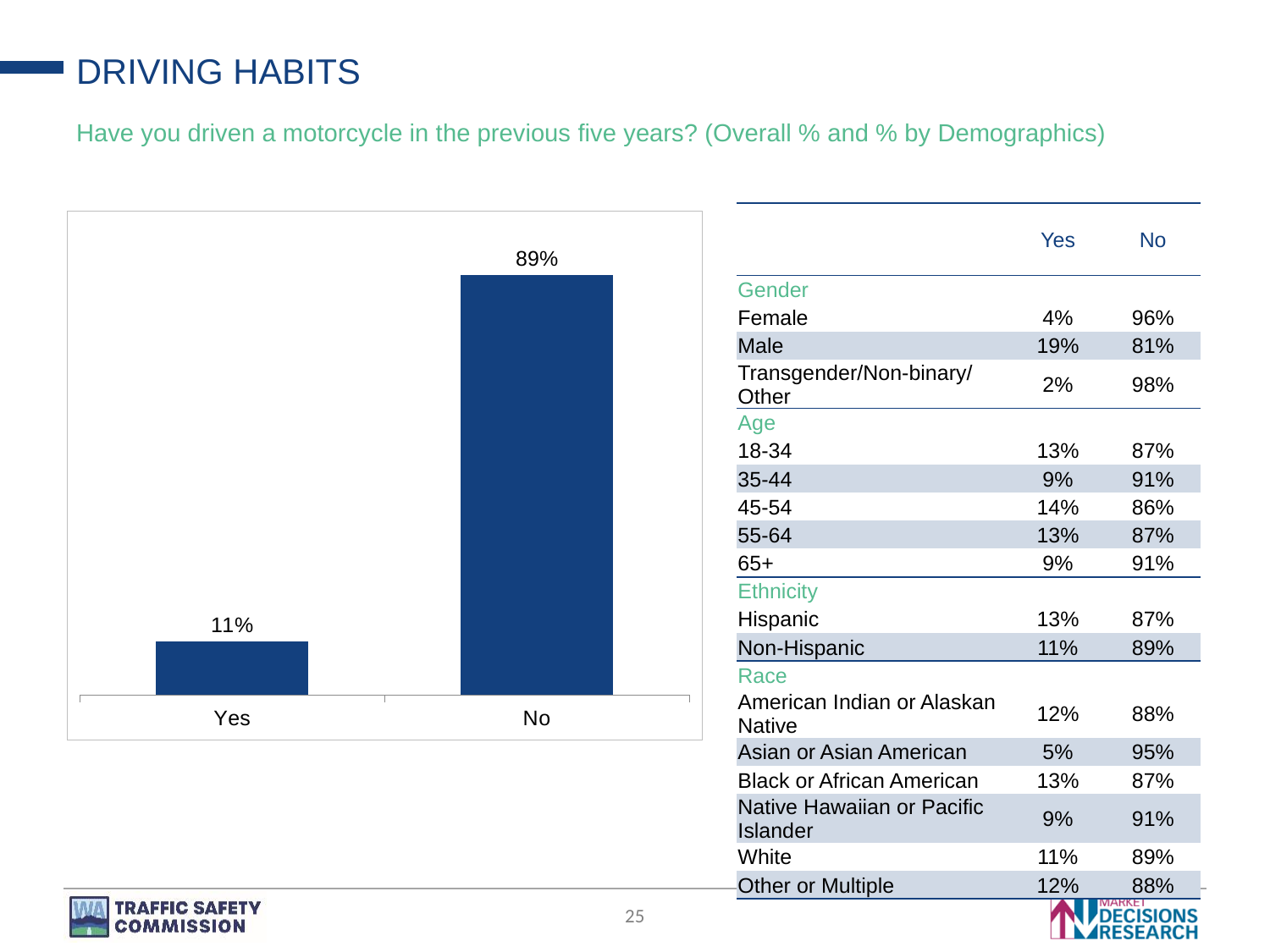

# DRIVING HABITS
Have you driven a motorcycle in the previous five years? (Overall % and % by Demographics)

|  | Yes | No |
| --- | --- | --- |
| Gender |  |  |
| Female | 4% | 96% |
| Male | 19% | 81% |
| Transgender/Non-binary/Other | 2% | 98% |
| Age |  |  |
| 18-34 | 13% | 87% |
| 35-44 | 9% | 91% |
| 45-54 | 14% | 86% |
| 55-64 | 13% | 87% |
| 65+ | 9% | 91% |
| Ethnicity |  |  |
| Hispanic | 13% | 87% |
| Non-Hispanic | 11% | 89% |
| Race |  |  |
| American Indian or Alaskan Native | 12% | 88% |
| Asian or Asian American | 5% | 95% |
| Black or African American | 13% | 87% |
| Native Hawaiian or Pacific Islander | 9% | 91% |
| White | 11% | 89% |
| Other or Multiple | 12% | 88% |

### Chart

| Category |  |
|---|---|
| Yes | 0.11193376124032692 |
| No | 0.8880662387596686 |